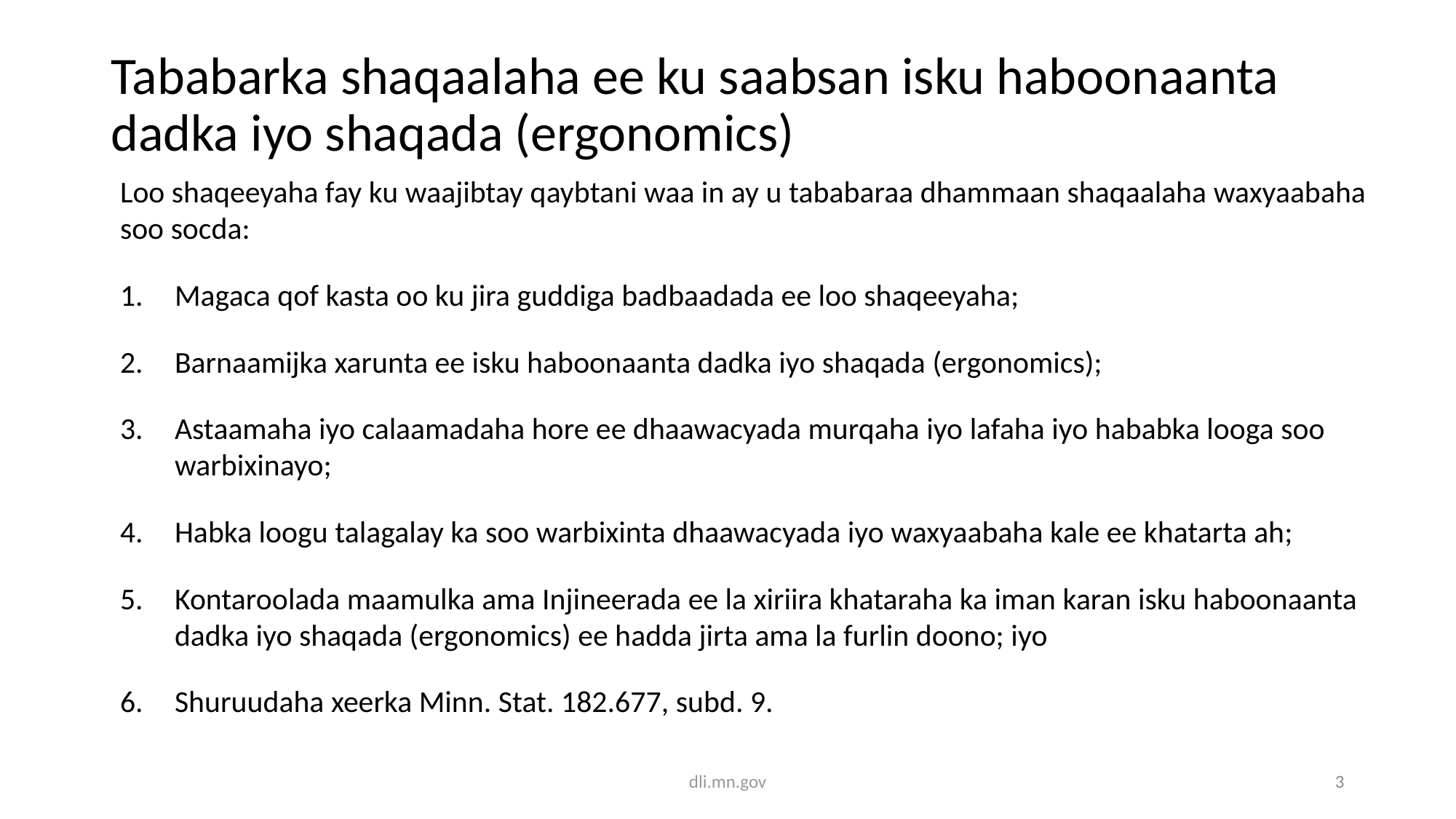

# Tababarka shaqaalaha ee ku saabsan isku haboonaanta dadka iyo shaqada (ergonomics)
Loo shaqeeyaha fay ku waajibtay qaybtani waa in ay u tababaraa dhammaan shaqaalaha waxyaabaha soo socda:
Magaca qof kasta oo ku jira guddiga badbaadada ee loo shaqeeyaha;
Barnaamijka xarunta ee isku haboonaanta dadka iyo shaqada (ergonomics);
Astaamaha iyo calaamadaha hore ee dhaawacyada murqaha iyo lafaha iyo hababka looga soo warbixinayo;
Habka loogu talagalay ka soo warbixinta dhaawacyada iyo waxyaabaha kale ee khatarta ah;
Kontaroolada maamulka ama Injineerada ee la xiriira khataraha ka iman karan isku haboonaanta dadka iyo shaqada (ergonomics) ee hadda jirta ama la furlin doono; iyo
Shuruudaha xeerka Minn. Stat. 182.677, subd. 9.
dli.mn.gov
3